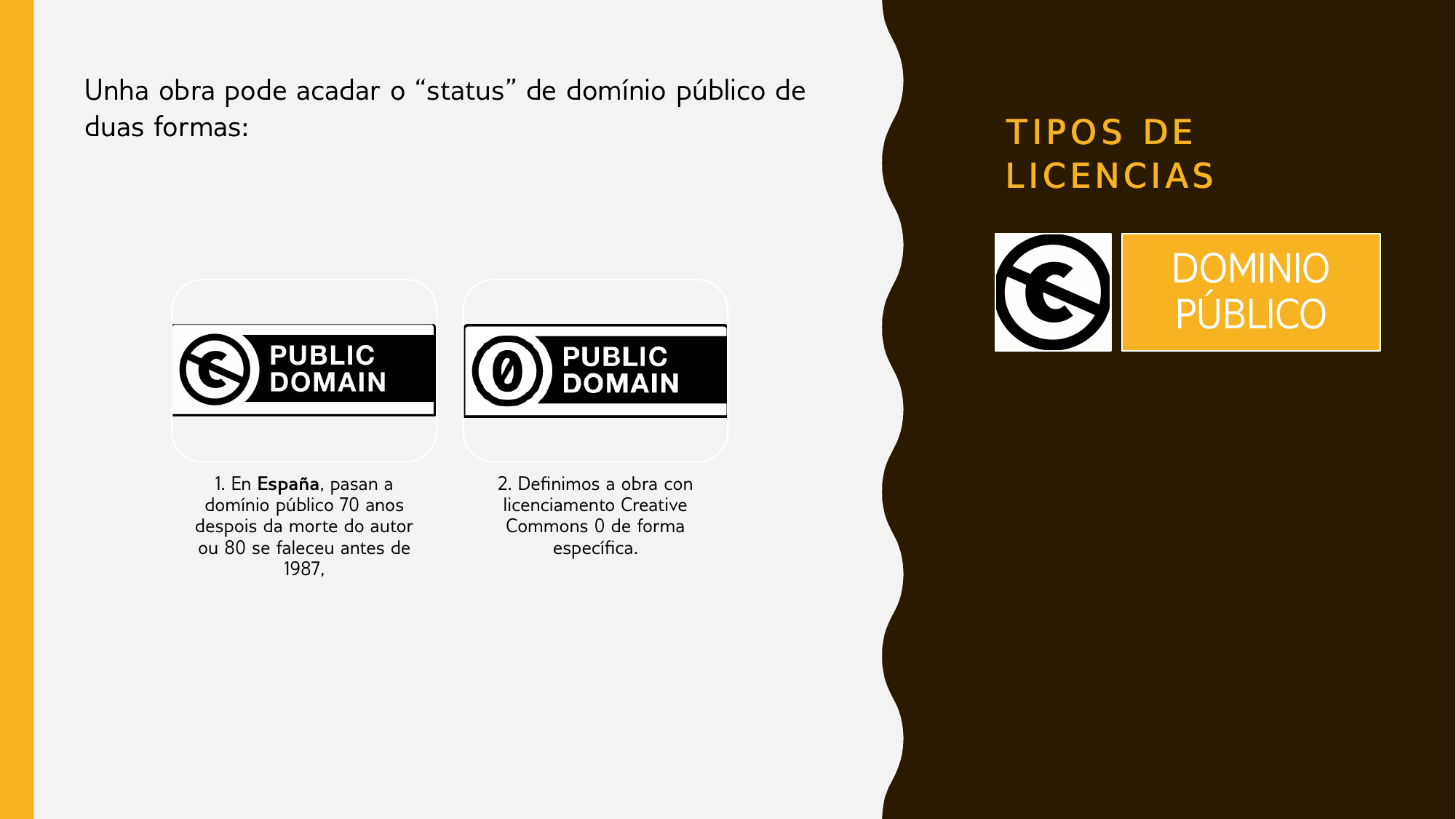

# TIPOS DE LICENCIAS
Unha obra pode acadar o “status” de domínio público de duas formas:

DOMINIO PÚBLICO
1. En España, pasan a domínio público 70 anos despois da morte do autor ou 80 se faleceu antes de 1987,
2. Definimos a obra con licenciamento Creative Commons 0 de forma específica.